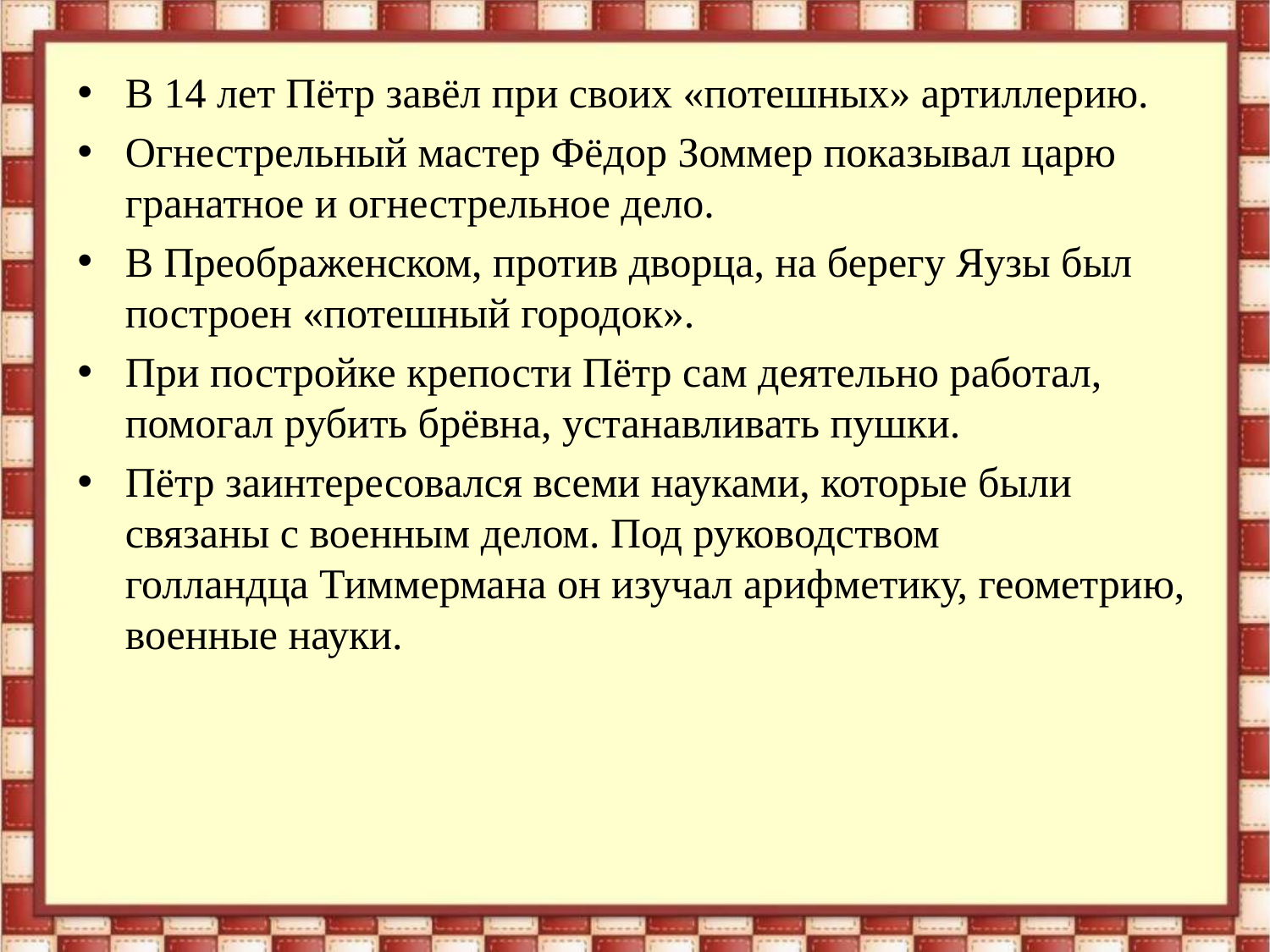

В 14 лет Пётр завёл при своих «потешных» артиллерию.
Огнестрельный мастер Фёдор Зоммер показывал царю гранатное и огнестрельное дело.
В Преображенском, против дворца, на берегу Яузы был построен «потешный городок».
При постройке крепости Пётр сам деятельно работал, помогал рубить брёвна, устанавливать пушки.
Пётр заинтересовался всеми науками, которые были связаны с военным делом. Под руководством голландца Тиммермана он изучал арифметику, геометрию, военные науки.